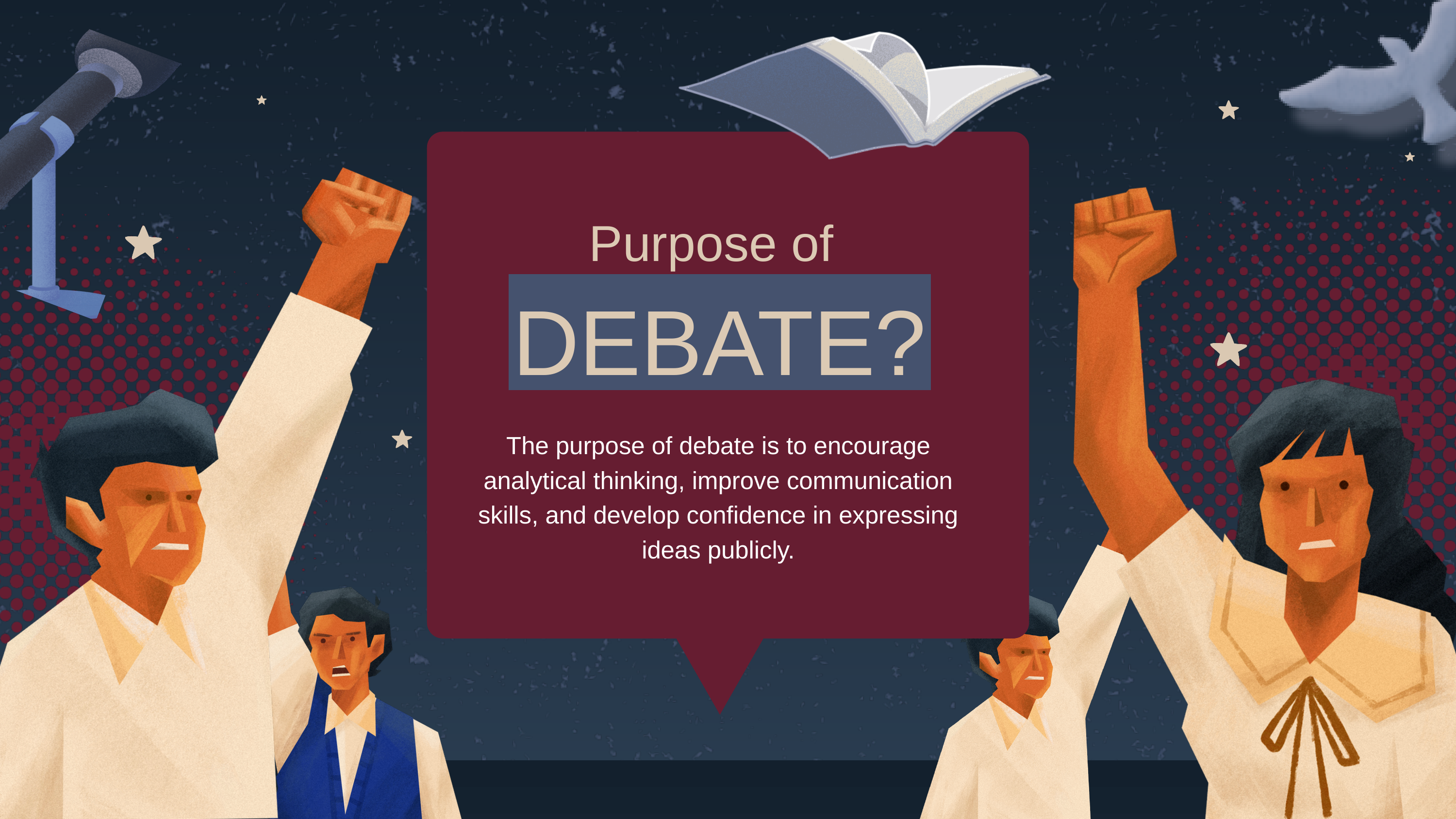

Purpose of

DEBATE?

The purpose of debate is to encourage analytical thinking, improve communication skills, and develop confidence in expressing ideas publicly.